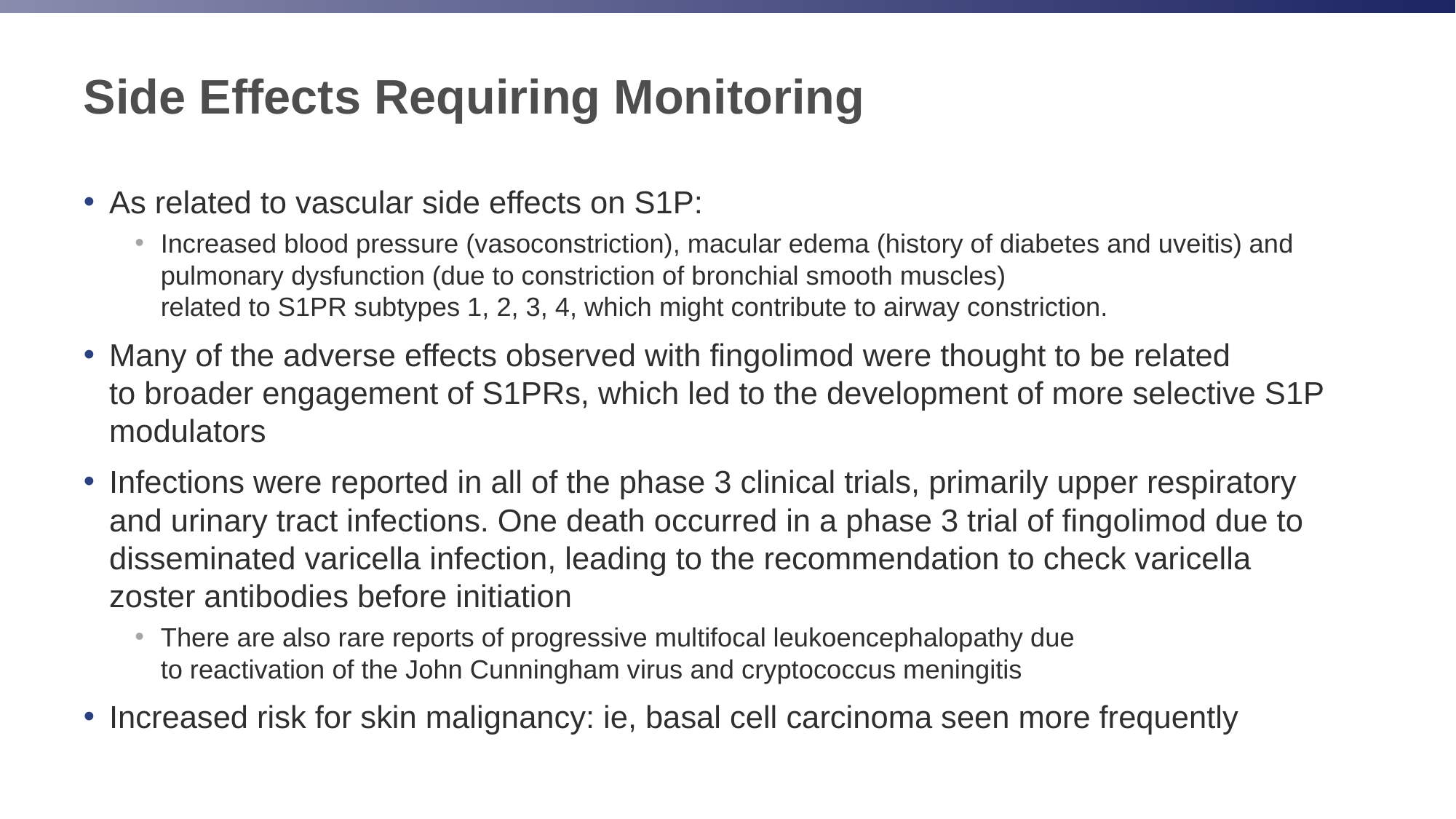

# Side Effects Requiring Monitoring
As related to vascular side effects on S1P:
Increased blood pressure (vasoconstriction), macular edema (history of diabetes and uveitis) and pulmonary dysfunction (due to constriction of bronchial smooth muscles)
related to S1PR subtypes 1, 2, 3, 4, which might contribute to airway constriction.
Many of the adverse effects observed with fingolimod were thought to be related
to broader engagement of S1PRs, which led to the development of more selective S1P modulators
Infections were reported in all of the phase 3 clinical trials, primarily upper respiratory and urinary tract infections. One death occurred in a phase 3 trial of fingolimod due to disseminated varicella infection, leading to the recommendation to check varicella zoster antibodies before initiation
There are also rare reports of progressive multifocal leukoencephalopathy due
to reactivation of the John Cunningham virus and cryptococcus meningitis
Increased risk for skin malignancy: ie, basal cell carcinoma seen more frequently